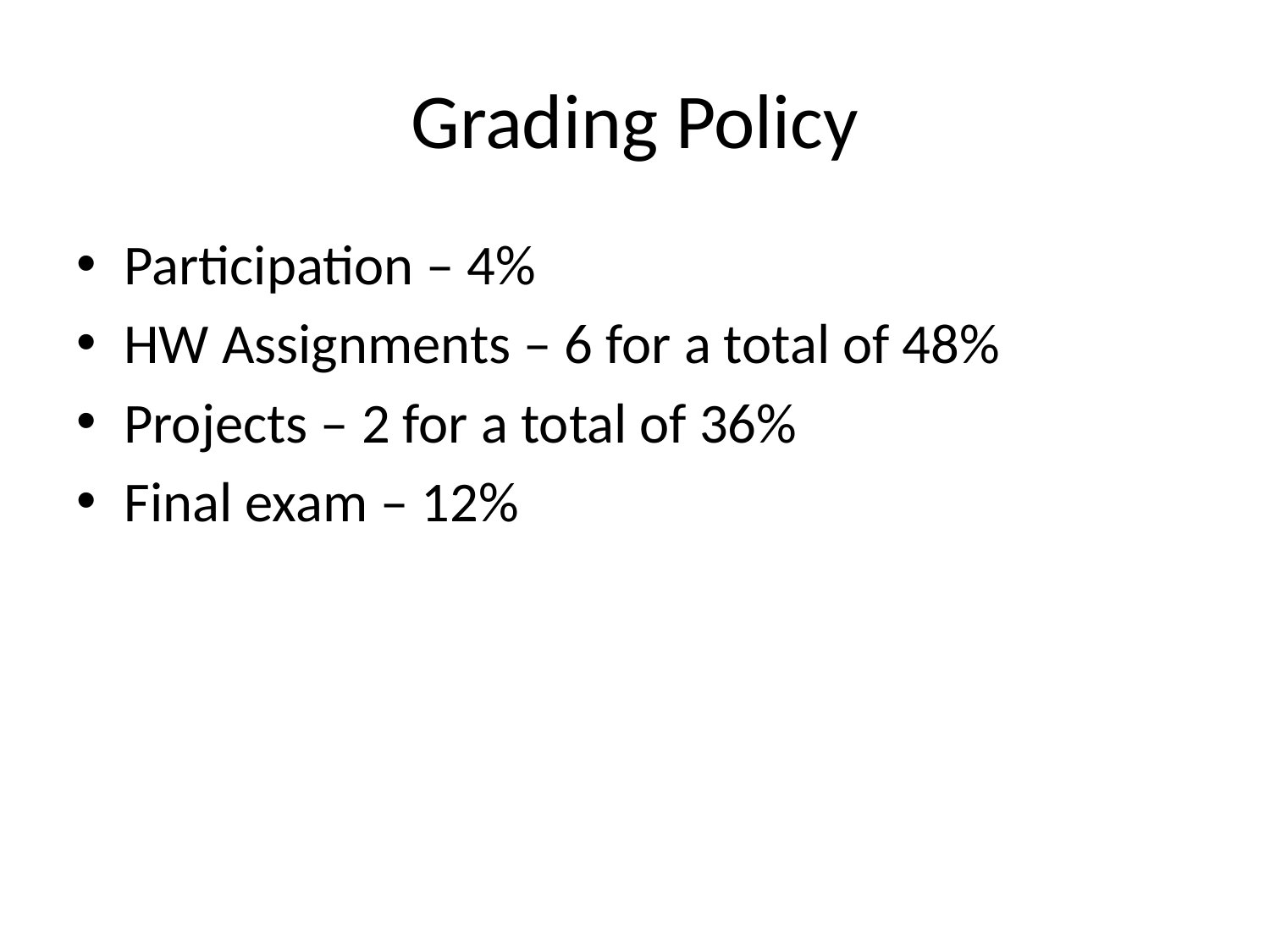

# Grading Policy
Participation – 4%
HW Assignments – 6 for a total of 48%
Projects – 2 for a total of 36%
Final exam – 12%